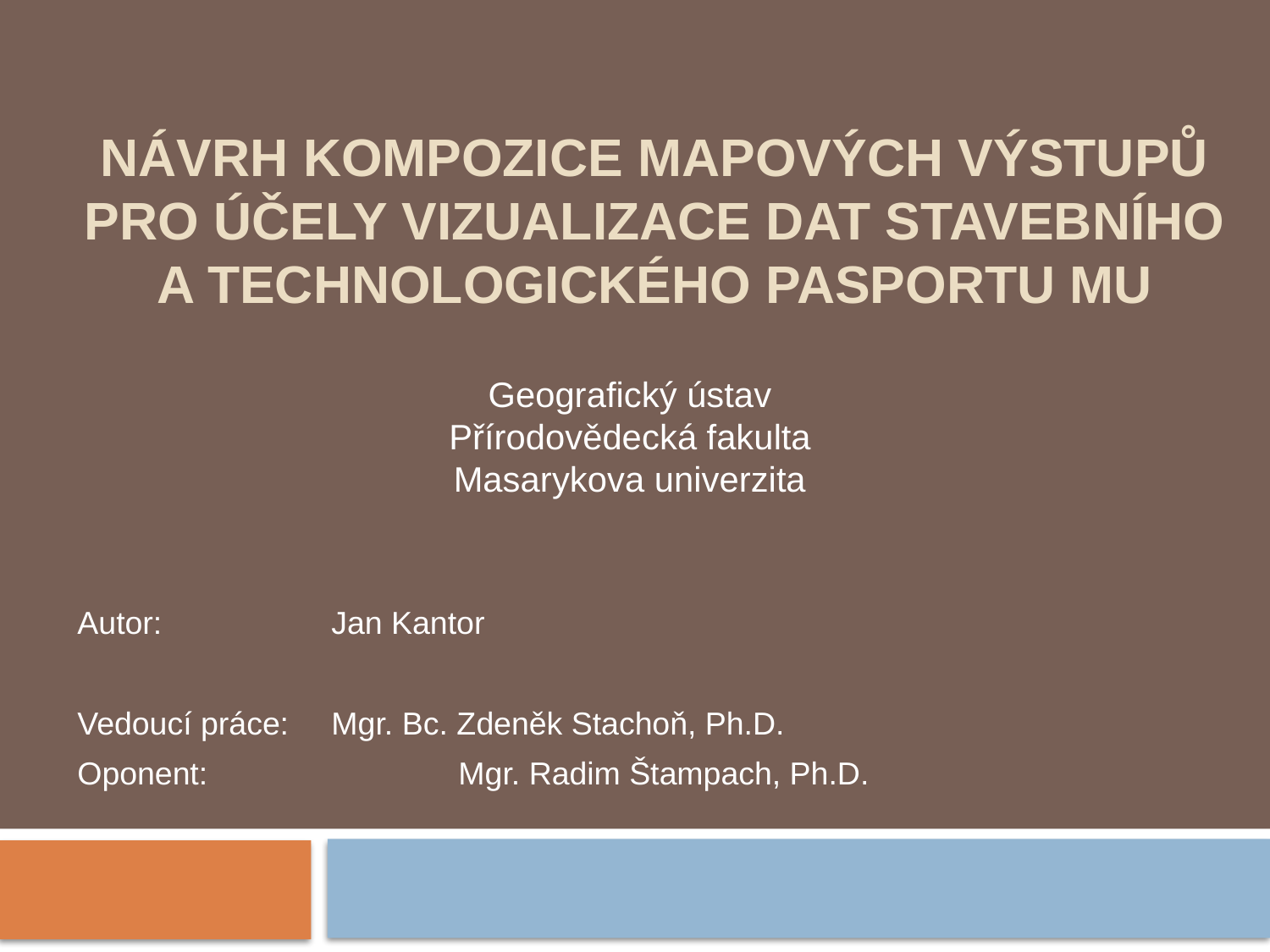

# Návrh kompozice mapových výstupů pro účely vizualizace dat Stavebního a Technologického pasportu MU
Geografický ústav
Přírodovědecká fakulta
Masarykova univerzita
Autor:		Jan Kantor

Vedoucí práce: 	Mgr. Bc. Zdeněk Stachoň, Ph.D.
Oponent: 		Mgr. Radim Štampach, Ph.D.